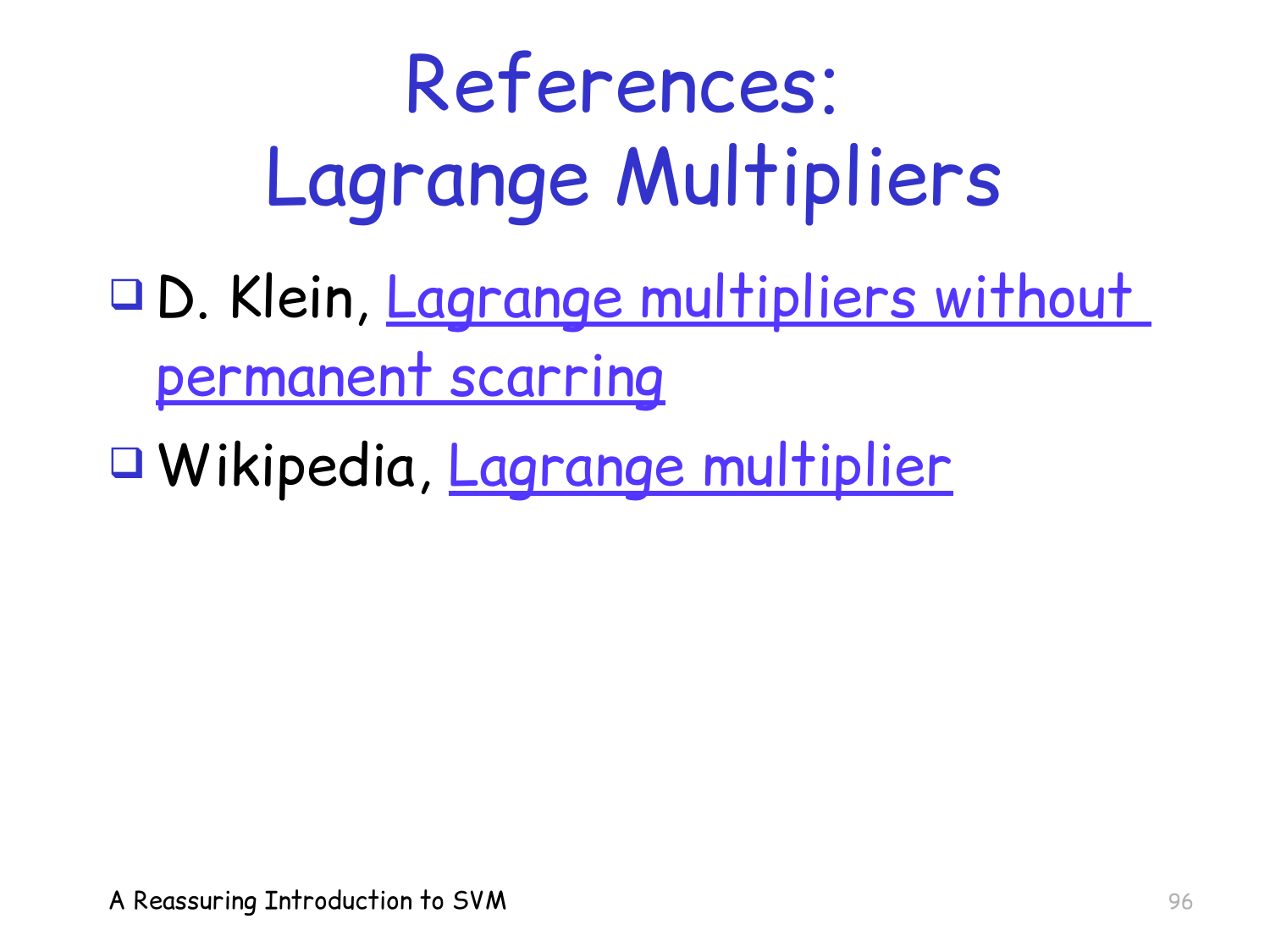

# References: Lagrange Multipliers
D. Klein, Lagrange multipliers without
permanent scarring
Wikipedia, Lagrange multiplier

A Reassuring Introduction to SVM
96